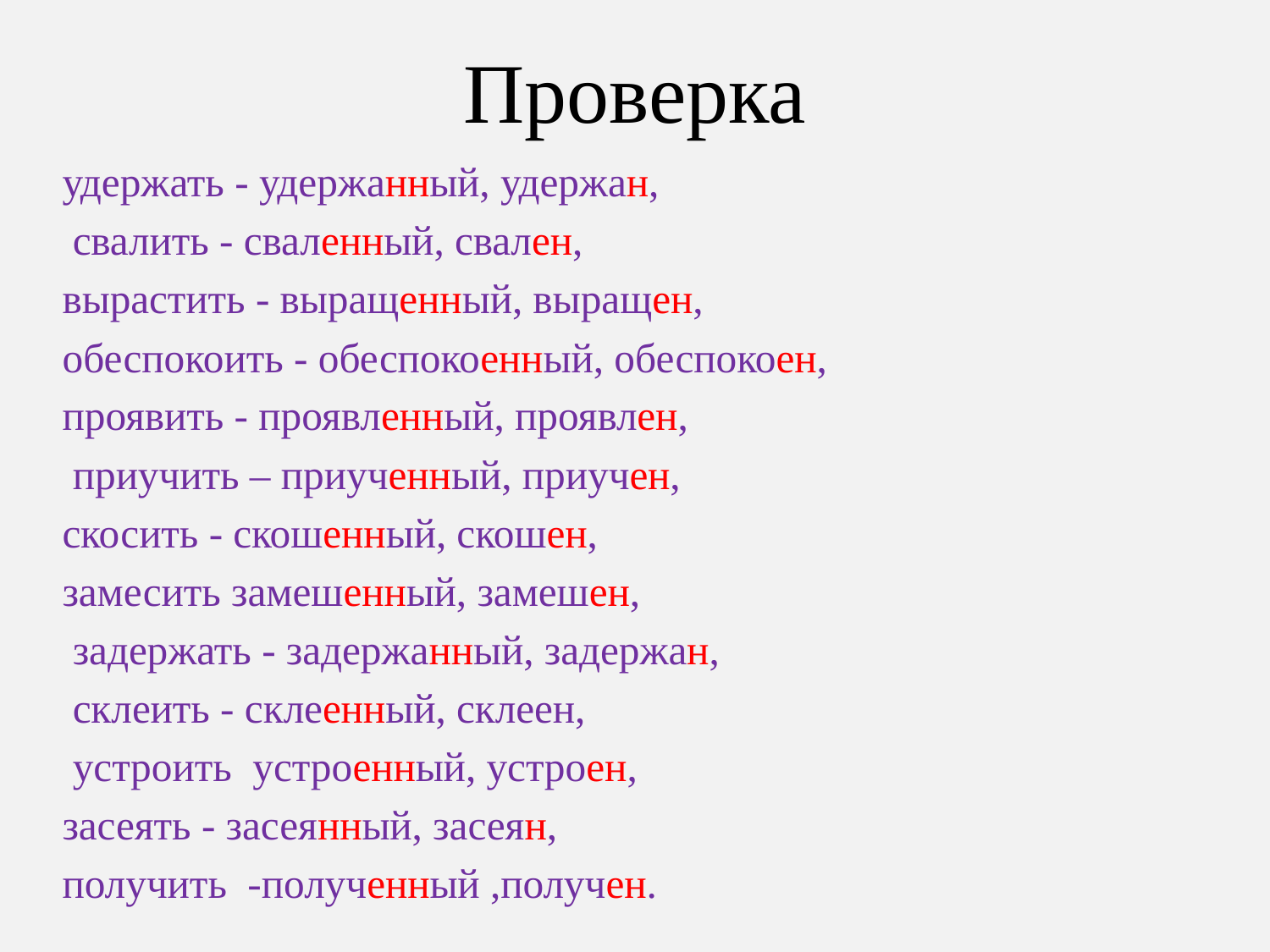

# Проверка
удержать - удержанный, удержан,
 свалить - сваленный, свален,
вырастить - выращенный, выращен,
обеспокоить - обеспокоенный, обеспокоен,
проявить - проявленный, проявлен,
 приучить – приученный, приучен,
скосить - скошенный, скошен,
замесить замешенный, замешен,
 задержать - задержанный, задержан,
 склеить - склеенный, склеен,
 устроить  устроенный, устроен,
засеять - засеянный, засеян,
получить  -полученный ,получен.